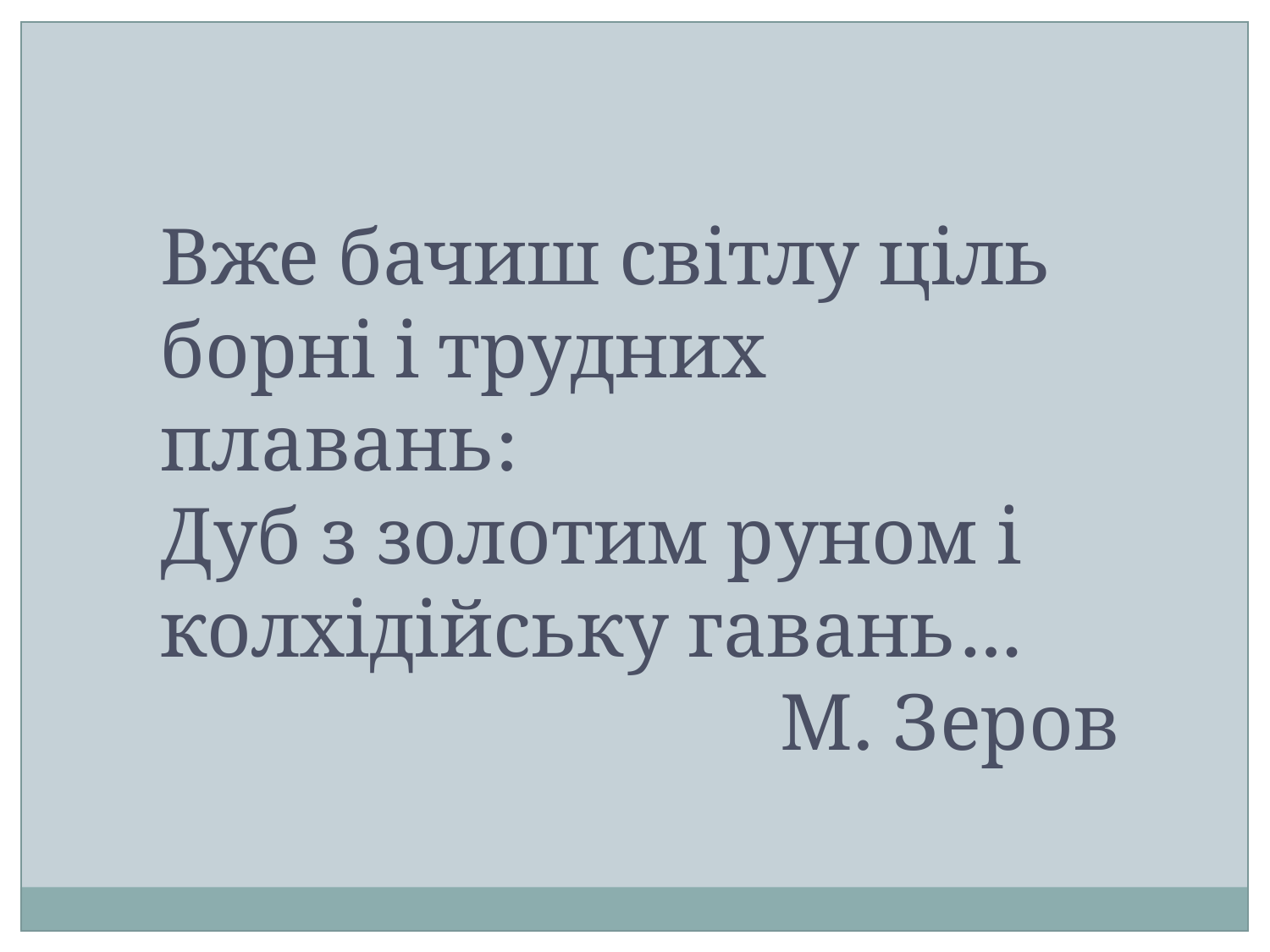

Вже бачиш світлу ціль борні і трудних плавань:
Дуб з золотим руном і колхідійську гавань…
М. Зеров